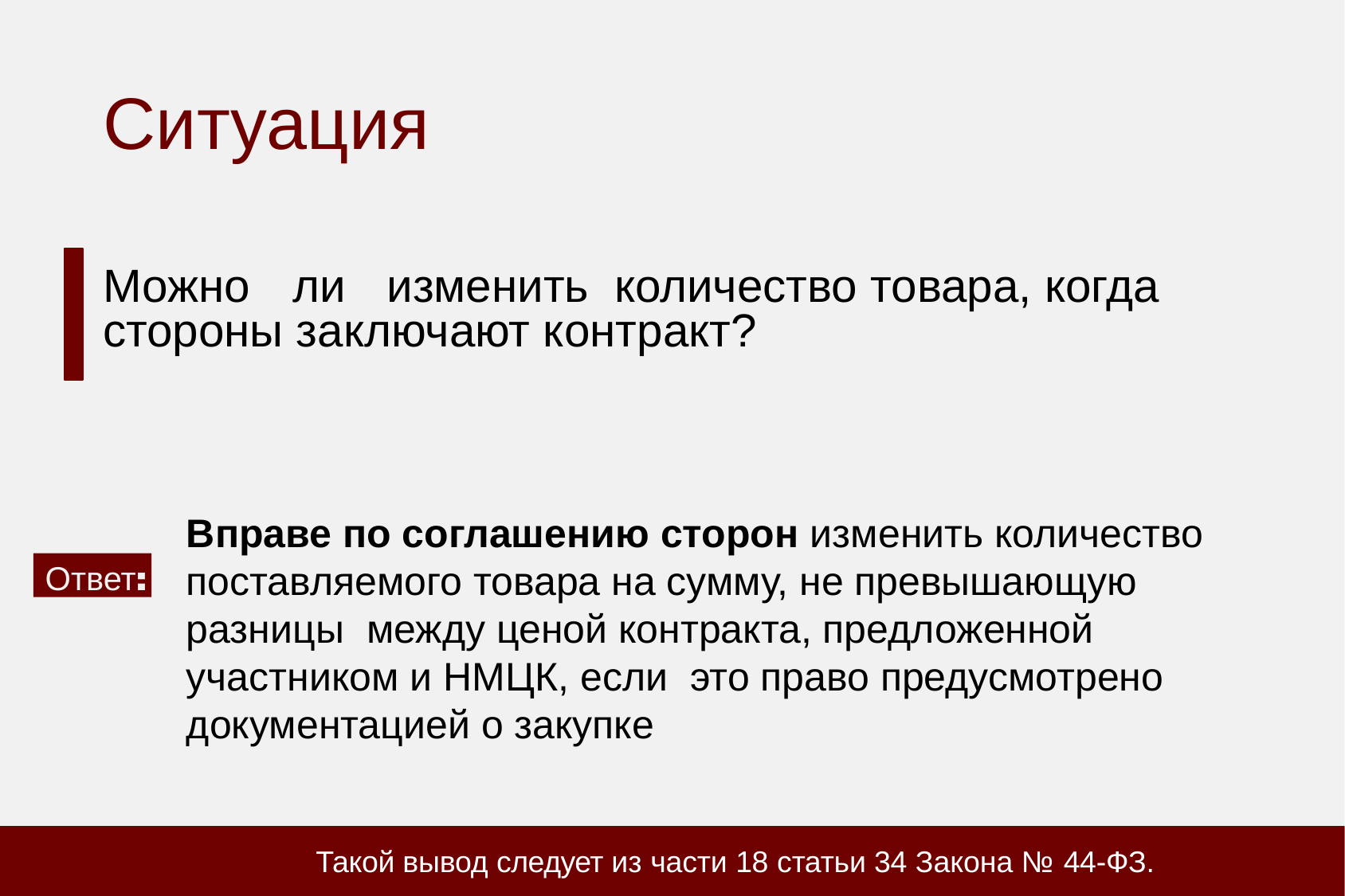

# Ситуация

Можно	ли	изменить  количество товара, когда стороны заключают контракт?
Вправе по соглашению сторон изменить количество поставляемого товара на сумму, не превышающую разницы  между ценой контракта, предложенной участником и НМЦК, если  это право предусмотрено документацией о закупке

Ответ:

Такой вывод следует из части 18 статьи 34 Закона № 44-ФЗ.